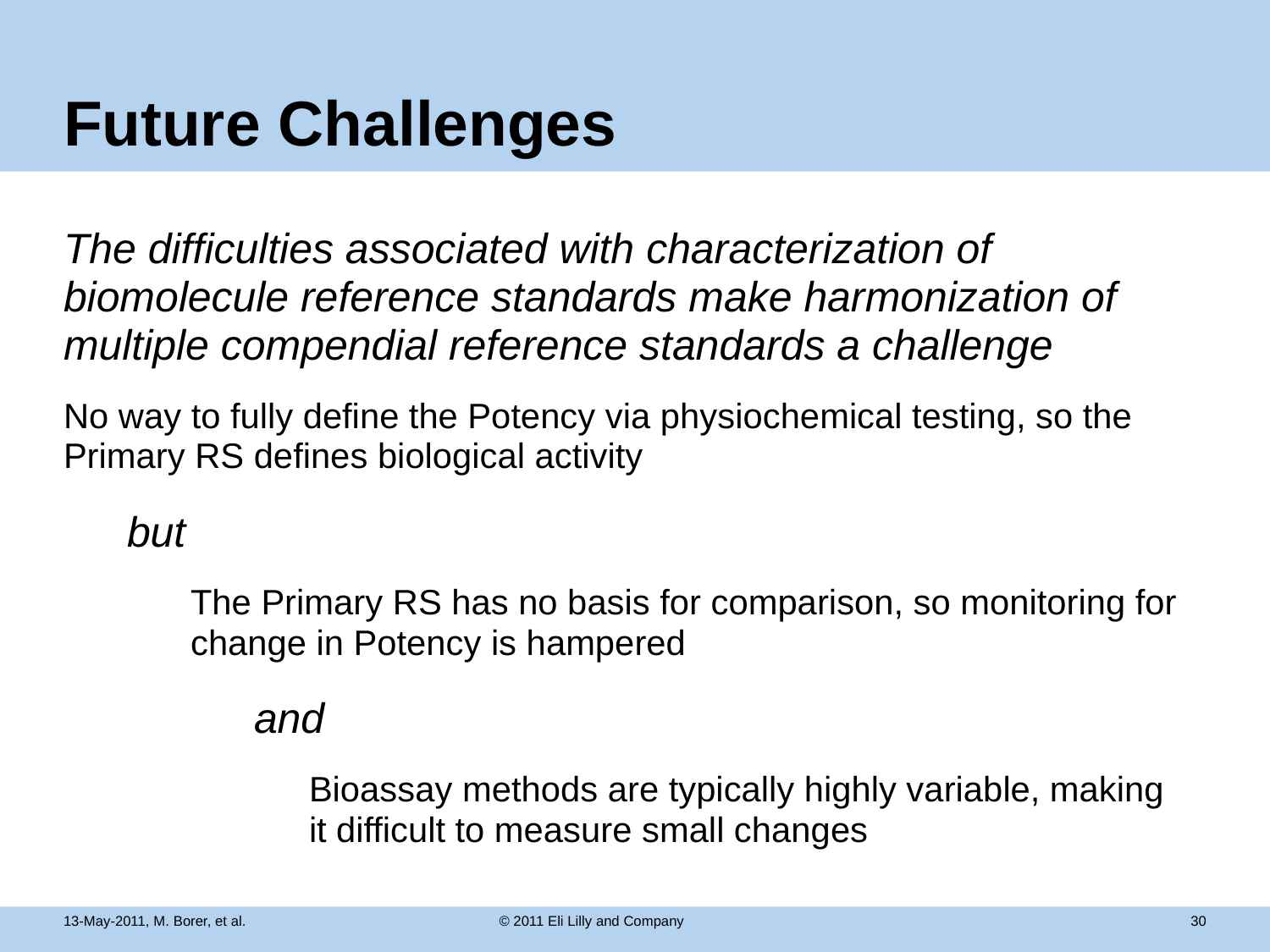

# Future Challenges
The difficulties associated with characterization of biomolecule reference standards make harmonization of multiple compendial reference standards a challenge
No way to fully define the Potency via physiochemical testing, so the Primary RS defines biological activity
but
The Primary RS has no basis for comparison, so monitoring for change in Potency is hampered
and
Bioassay methods are typically highly variable, making it difficult to measure small changes

13-May-2011, M. Borer, et al.
© 2011 Eli Lilly and Company
 30